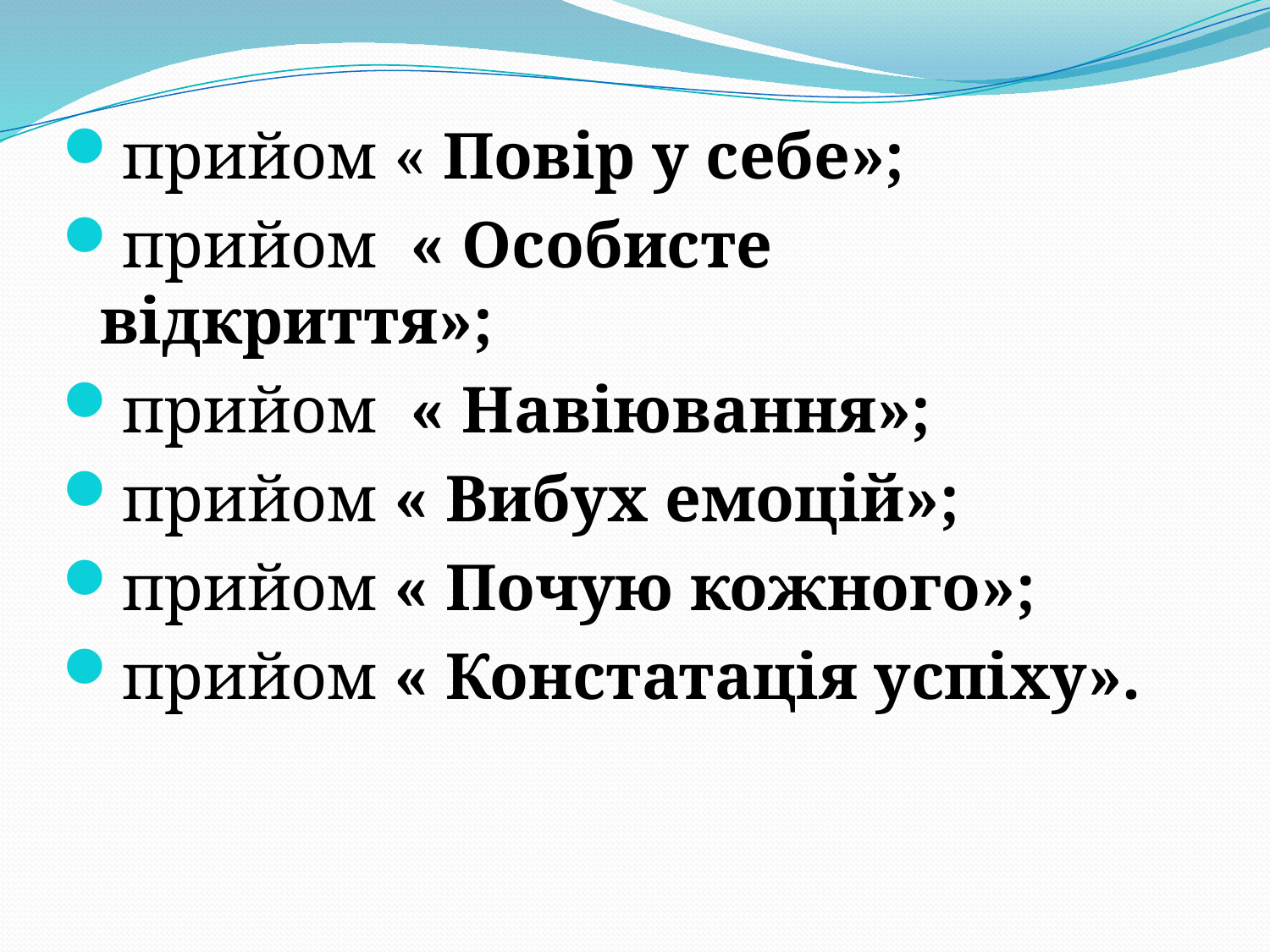

прийом « Повір у себе»;
прийом  « Особисте відкриття»;
прийом  « Навіювання»;
прийом « Вибух емоцій»;
прийом « Почую кожного»;
прийом « Констатація успіху».